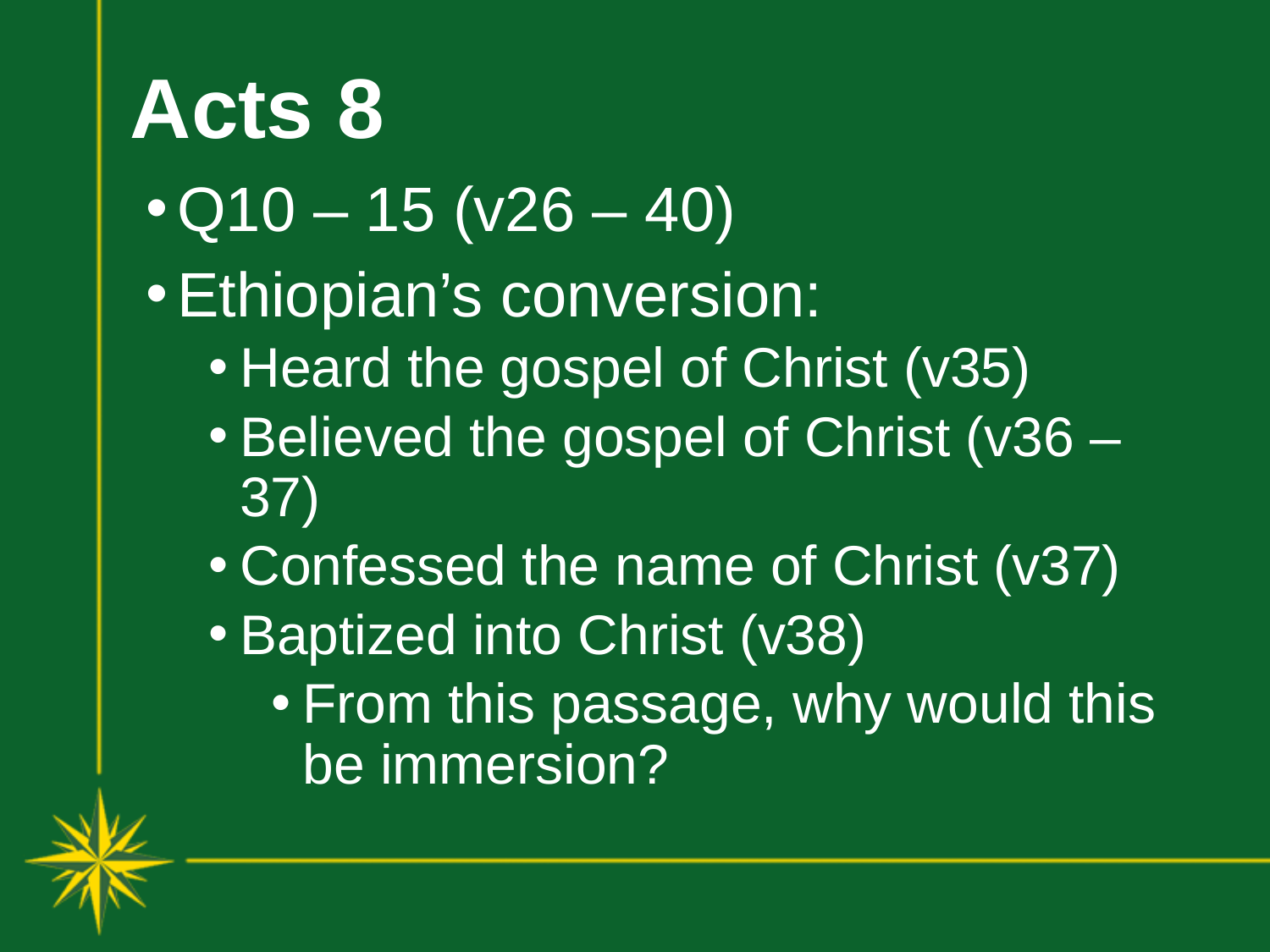

# Acts 8
Q10 – 15 (v26 – 40)
Ethiopian’s conversion:
Heard the gospel of Christ (v35)
Believed the gospel of Christ (v36 – 37)
Confessed the name of Christ (v37)
Baptized into Christ (v38)
From this passage, why would this be immersion?